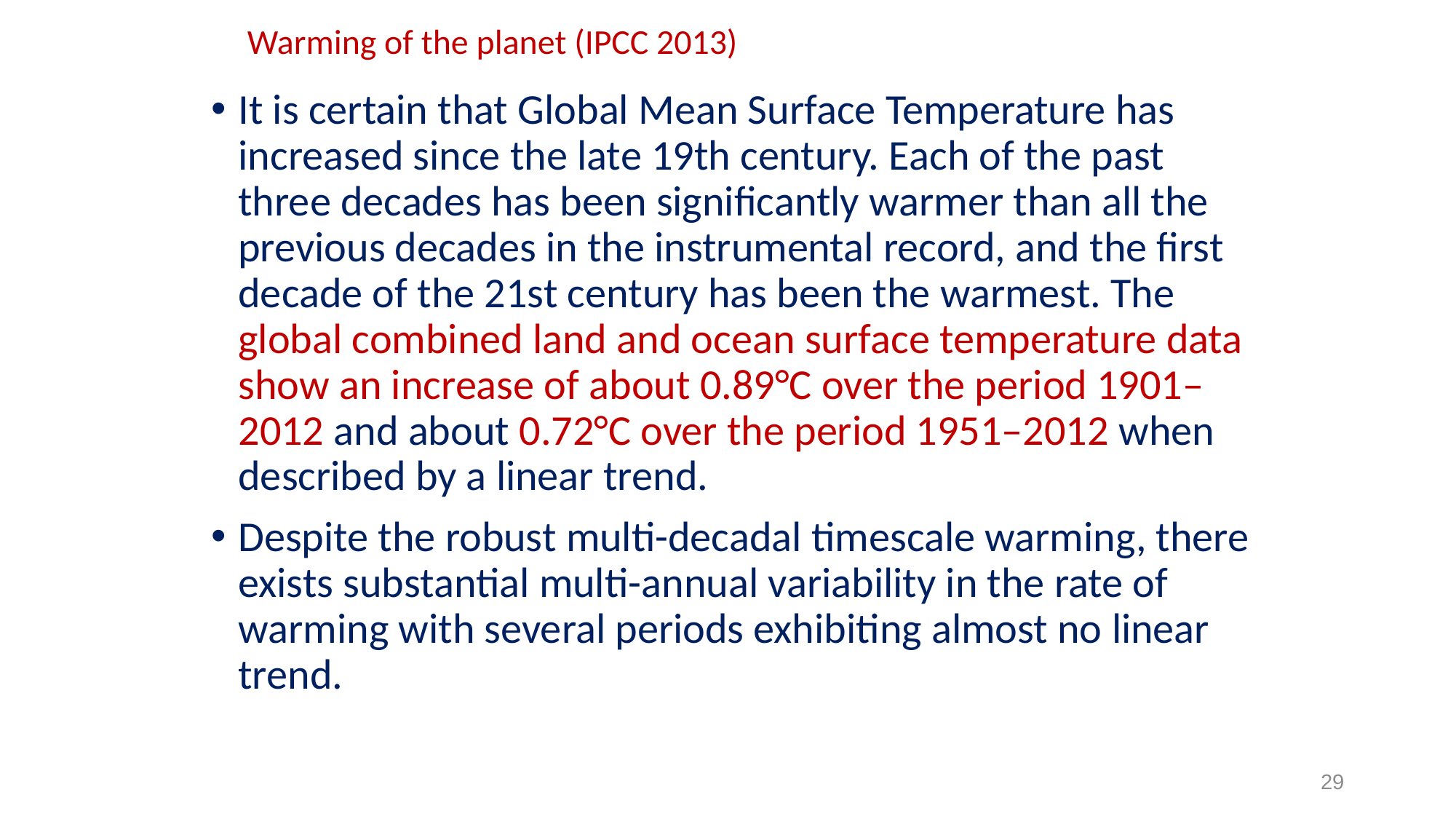

# Warming of the planet (IPCC 2013)
It is certain that Global Mean Surface Temperature has increased since the late 19th century. Each of the past three decades has been significantly warmer than all the previous decades in the instrumental record, and the first decade of the 21st century has been the warmest. The global combined land and ocean surface temperature data show an increase of about 0.89°C over the period 1901–2012 and about 0.72°C over the period 1951–2012 when described by a linear trend.
Despite the robust multi-decadal timescale warming, there exists substantial multi-annual variability in the rate of warming with several periods exhibiting almost no linear trend.
29